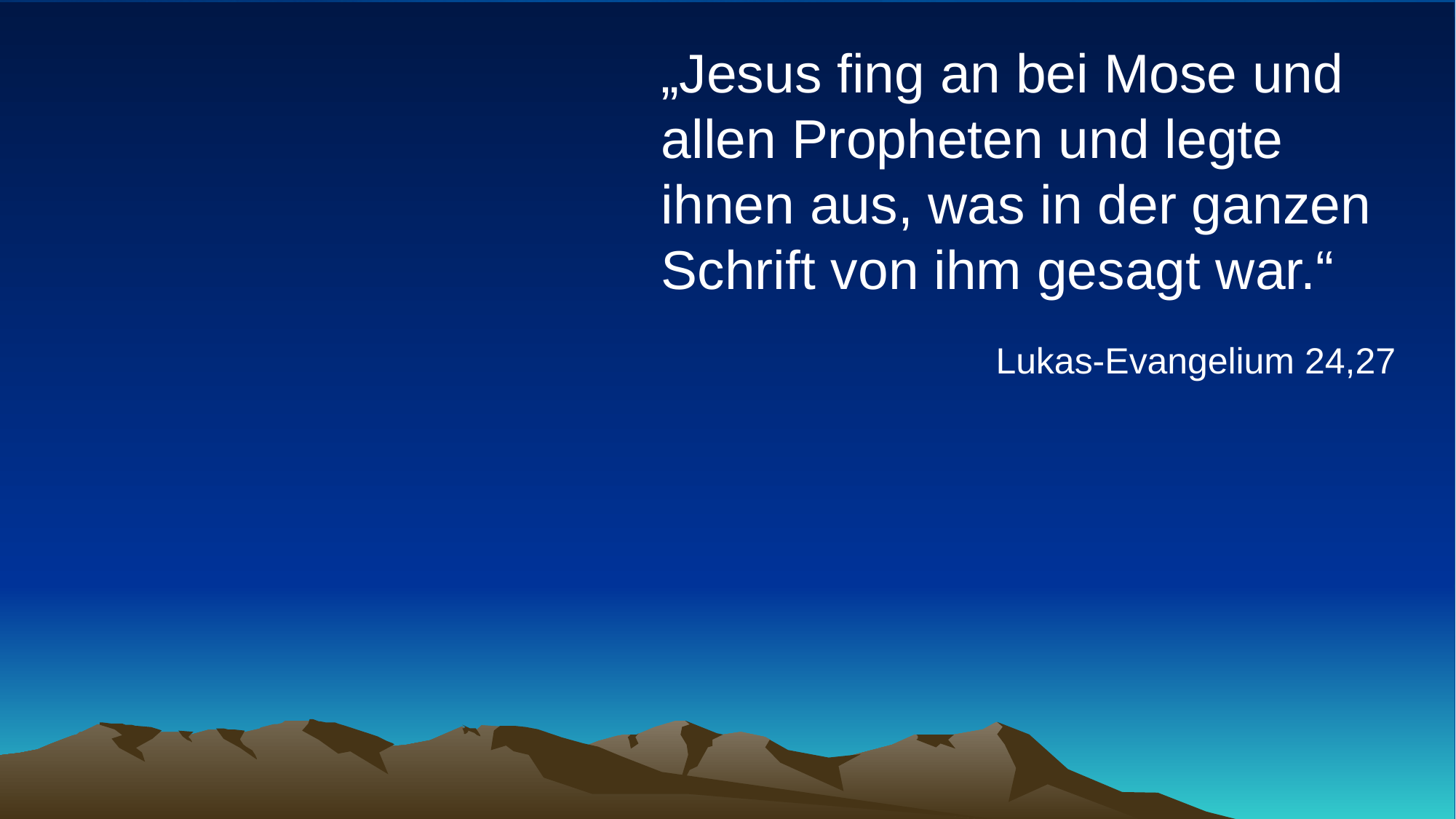

# „Jesus fing an bei Mose und allen Propheten und legte ihnen aus, was in der ganzen Schrift von ihm gesagt war.“
Lukas-Evangelium 24,27